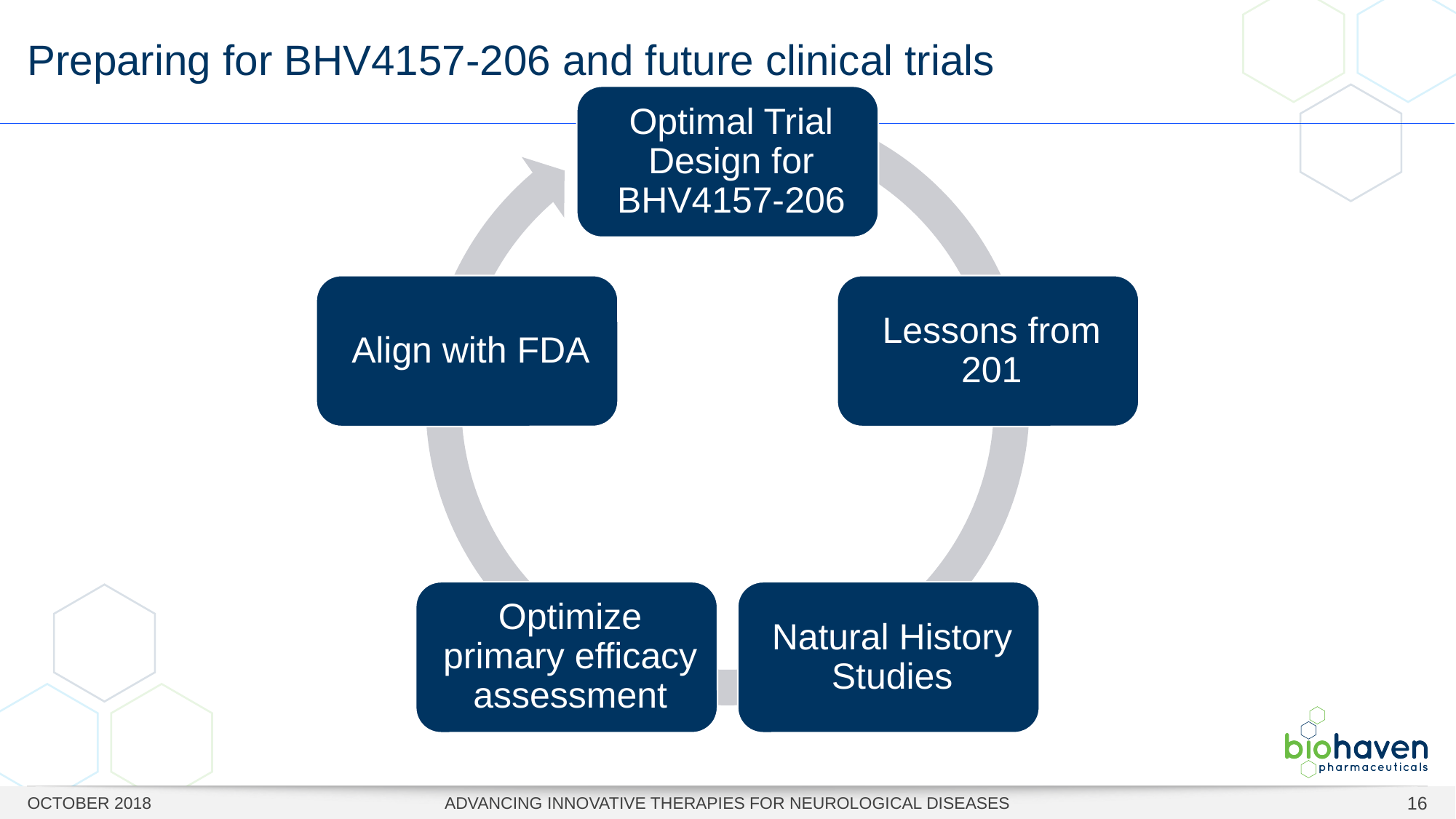

# Preparing for BHV4157-206 and future clinical trials
Optimal Trial Design for BHV4157-206
Lessons from 201
Natural History Studies
Optimize primary efficacy assessment
Align with FDA
OCTOBER 2018
ADVANCING INNOVATIVE THERAPIES FOR NEUROLOGICAL DISEASES
16